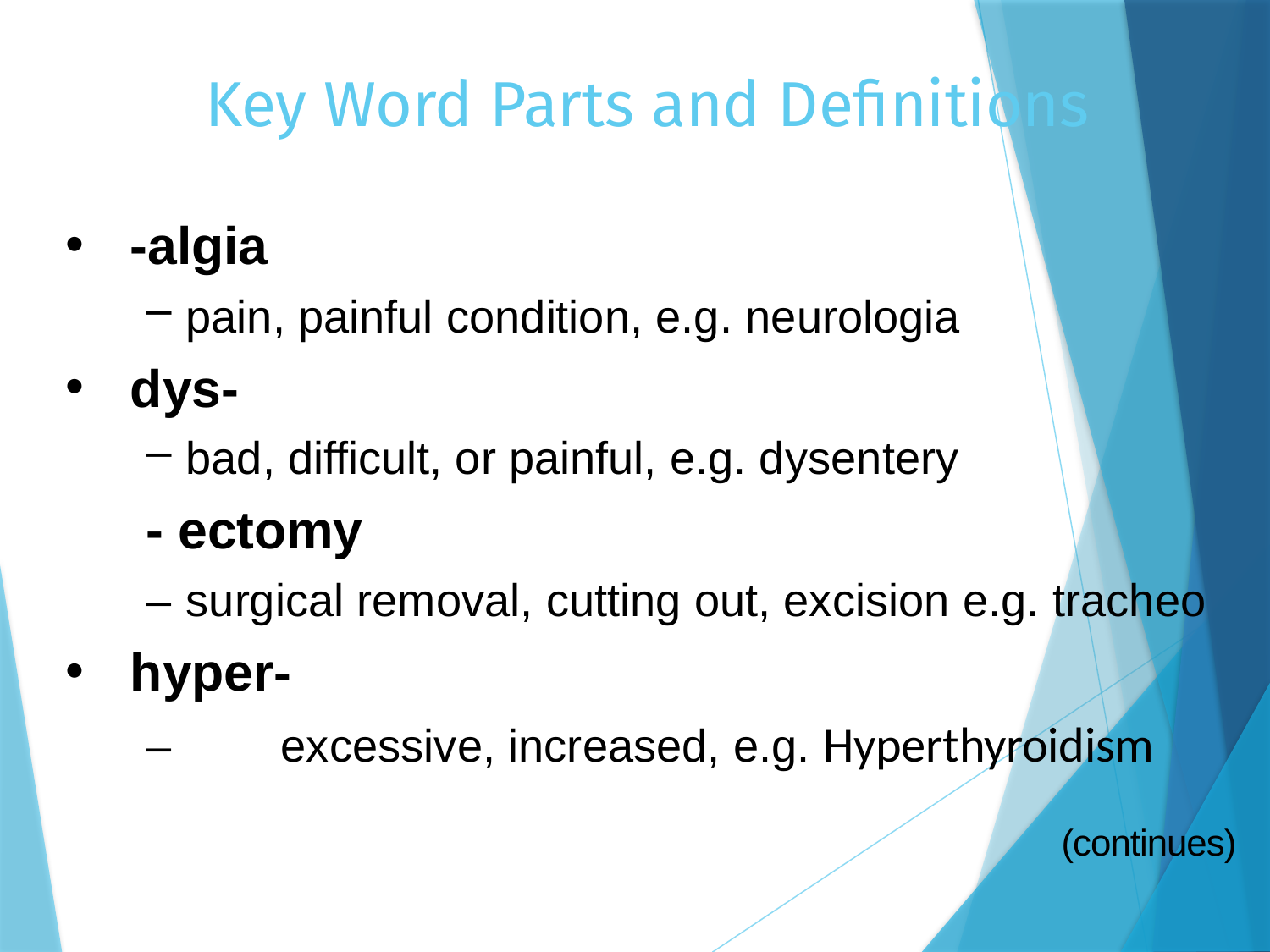

# Key Word Parts and Definitions
-algia
pain, painful condition, e.g. neurologia
dys-
bad, difficult, or painful, e.g. dysentery
- ectomy
– surgical removal, cutting out, excision e.g. tracheo
hyper-
–	excessive, increased, e.g. Hyperthyroidism

(continues)